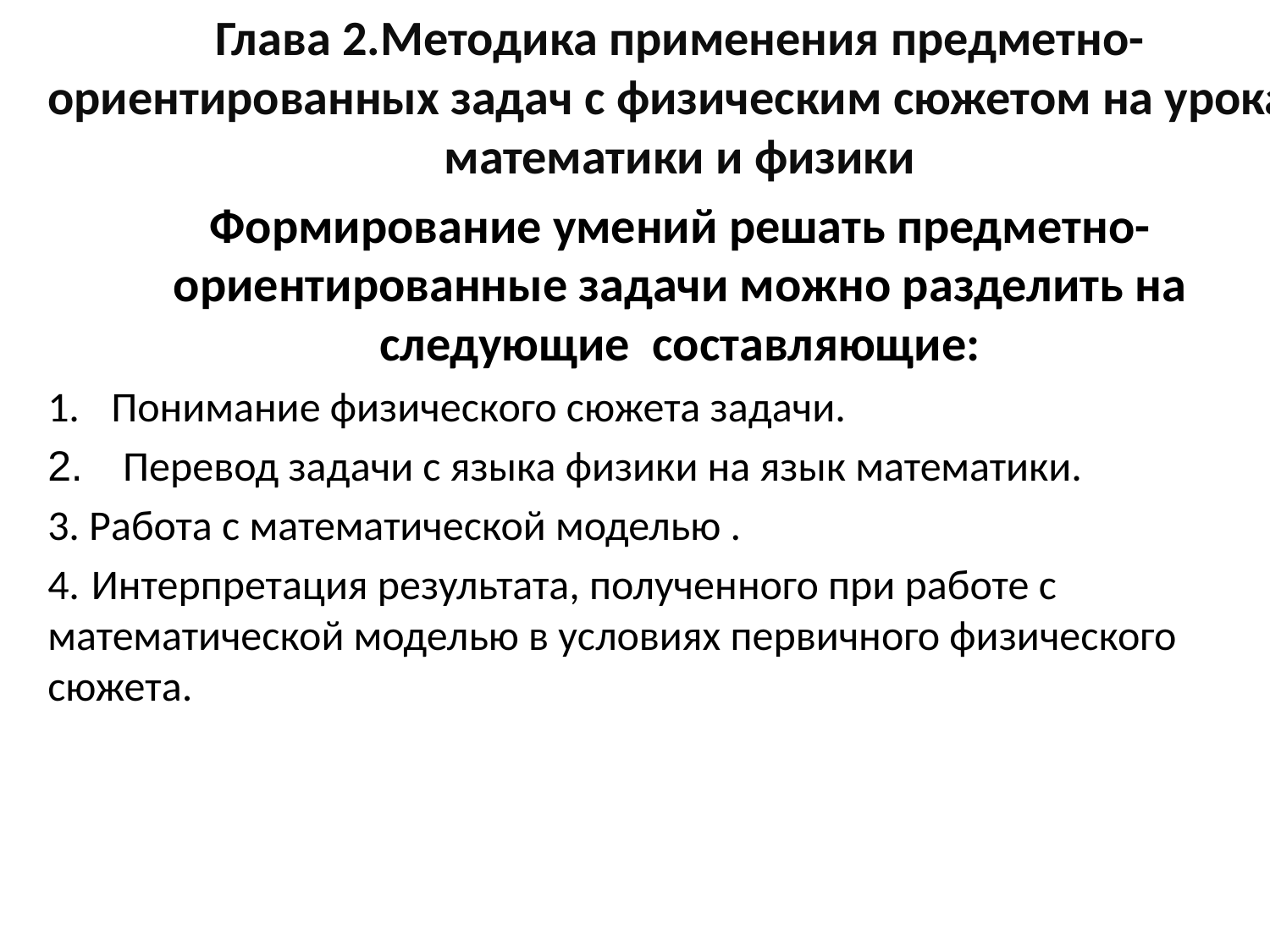

Глава 2.Методика применения предметно-ориентированных задач с физическим сюжетом на уроках математики и физики
Формирование умений решать предметно-ориентированные задачи можно разделить на следующие  составляющие:
Понимание физического сюжета задачи.
 Перевод задачи с языка физики на язык математики.
3. Работа с математической моделью .
4. Интерпретация результата, полученного при работе с математической моделью в условиях первичного физического сюжета.